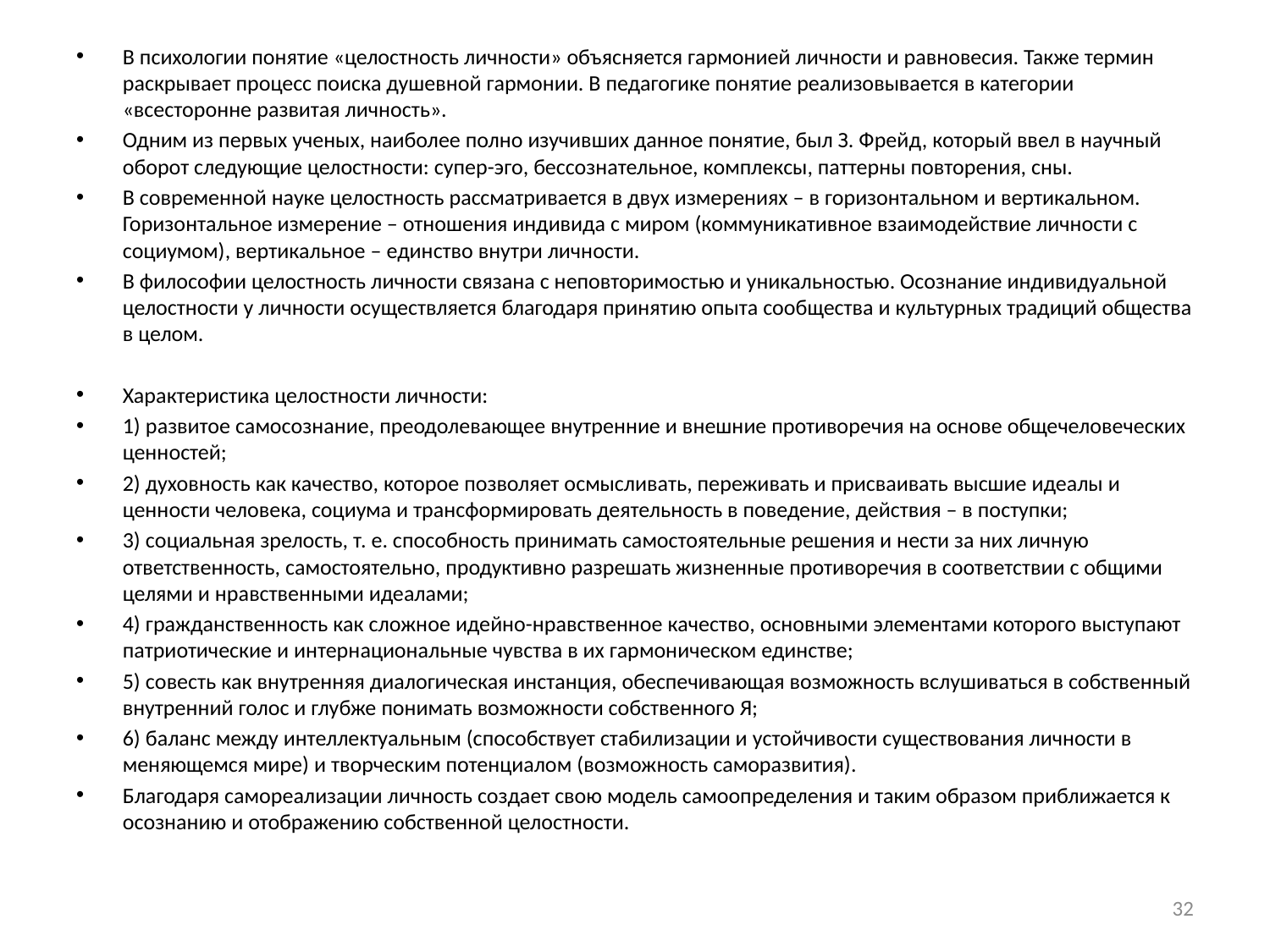

В психологии понятие «целостность личности» объясняется гармонией личности и равновесия. Также термин раскрывает процесс поиска душевной гармонии. В педагогике понятие реализовывается в категории «всесторонне развитая личность».
Одним из первых ученых, наиболее полно изучивших данное понятие, был З. Фрейд, который ввел в научный оборот следующие целостности: супер-эго, бессознательное, комплексы, паттерны повторения, сны.
В современной науке целостность рассматривается в двух измерениях – в горизонтальном и вертикальном. Горизонтальное измерение – отношения индивида с миром (коммуникативное взаимодействие личности с социумом), вертикальное – единство внутри личности.
В философии целостность личности связана с неповторимостью и уникальностью. Осознание индивидуальной целостности у личности осуществляется благодаря принятию опыта сообщества и культурных традиций общества в целом.

Характеристика целостности личности:
1) развитое самосознание, преодолевающее внутренние и внешние противоречия на основе общечеловеческих ценностей;
2) духовность как качество, которое позволяет осмысливать, переживать и присваивать высшие идеалы и ценности человека, социума и трансформировать деятельность в поведение, действия – в поступки;
3) социальная зрелость, т. е. способность принимать самостоятельные решения и нести за них личную ответственность, самостоятельно, продуктивно разрешать жизненные противоречия в соответствии с общими целями и нравственными идеалами;
4) гражданственность как сложное идейно-нравственное качество, основными элементами которого выступают патриотические и интернациональные чувства в их гармоническом единстве;
5) совесть как внутренняя диалогическая инстанция, обеспечивающая возможность вслушиваться в собственный внутренний голос и глубже понимать возможности собственного Я;
6) баланс между интеллектуальным (способствует стабилизации и устойчивости существования личности в меняющемся мире) и творческим потенциалом (возможность саморазвития).
Благодаря самореализации личность создает свою модель самоопределения и таким образом приближается к осознанию и отображению собственной целостности.

#
32